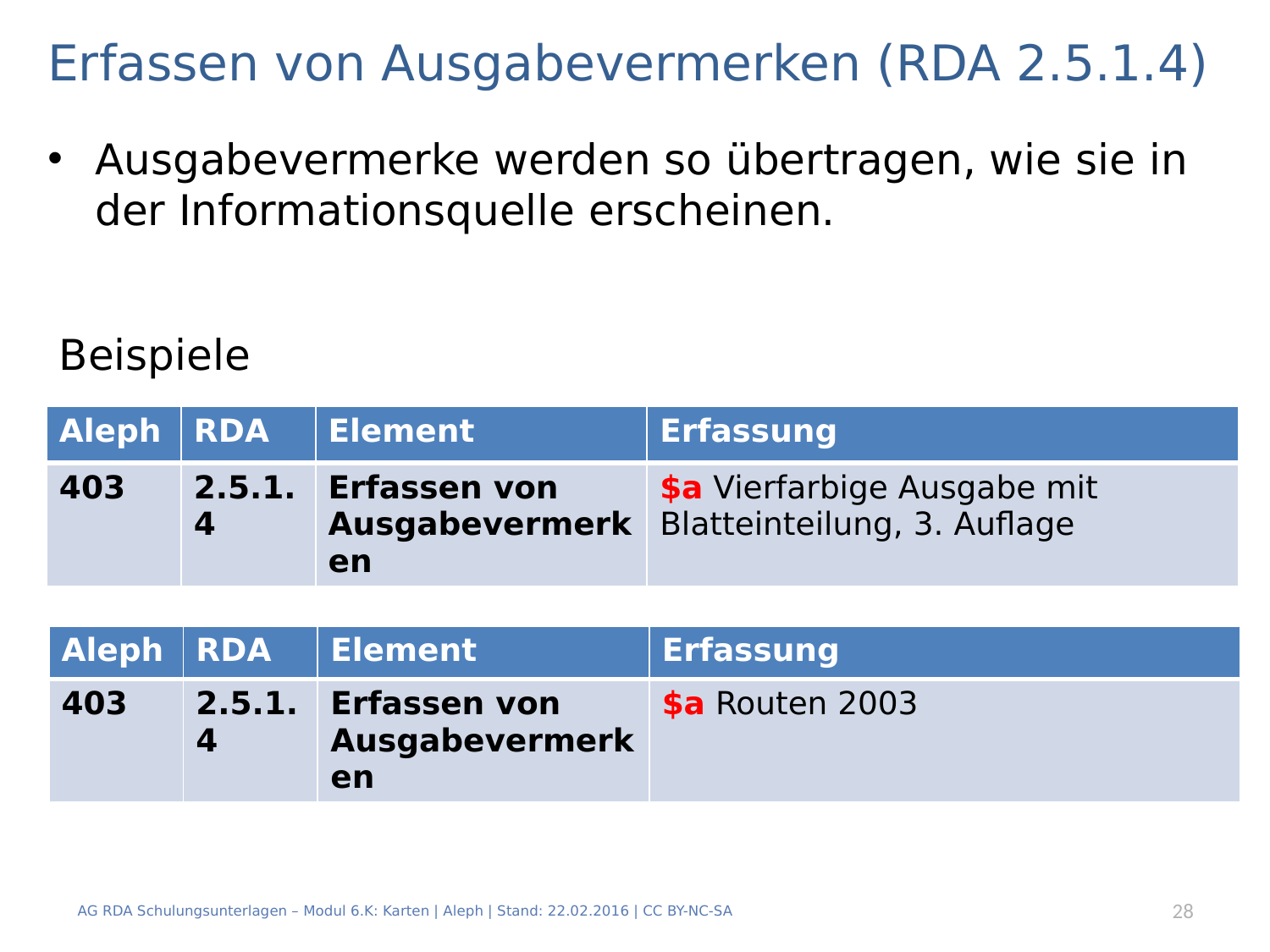

# Erfassen von Ausgabevermerken (RDA 2.5.1.4)
Ausgabevermerke werden so übertragen, wie sie in der Informationsquelle erscheinen.
Beispiele
| Aleph | RDA | Element | Erfassung |
| --- | --- | --- | --- |
| 403 | 2.5.1.4 | Erfassen von Ausgabevermerken | $a Vierfarbige Ausgabe mit Blatteinteilung, 3. Auflage |
| Aleph | RDA | Element | Erfassung |
| --- | --- | --- | --- |
| 403 | 2.5.1.4 | Erfassen von Ausgabevermerken | $a Routen 2003 |
AG RDA Schulungsunterlagen – Modul 6.K: Karten | Aleph | Stand: 22.02.2016 | CC BY-NC-SA
28